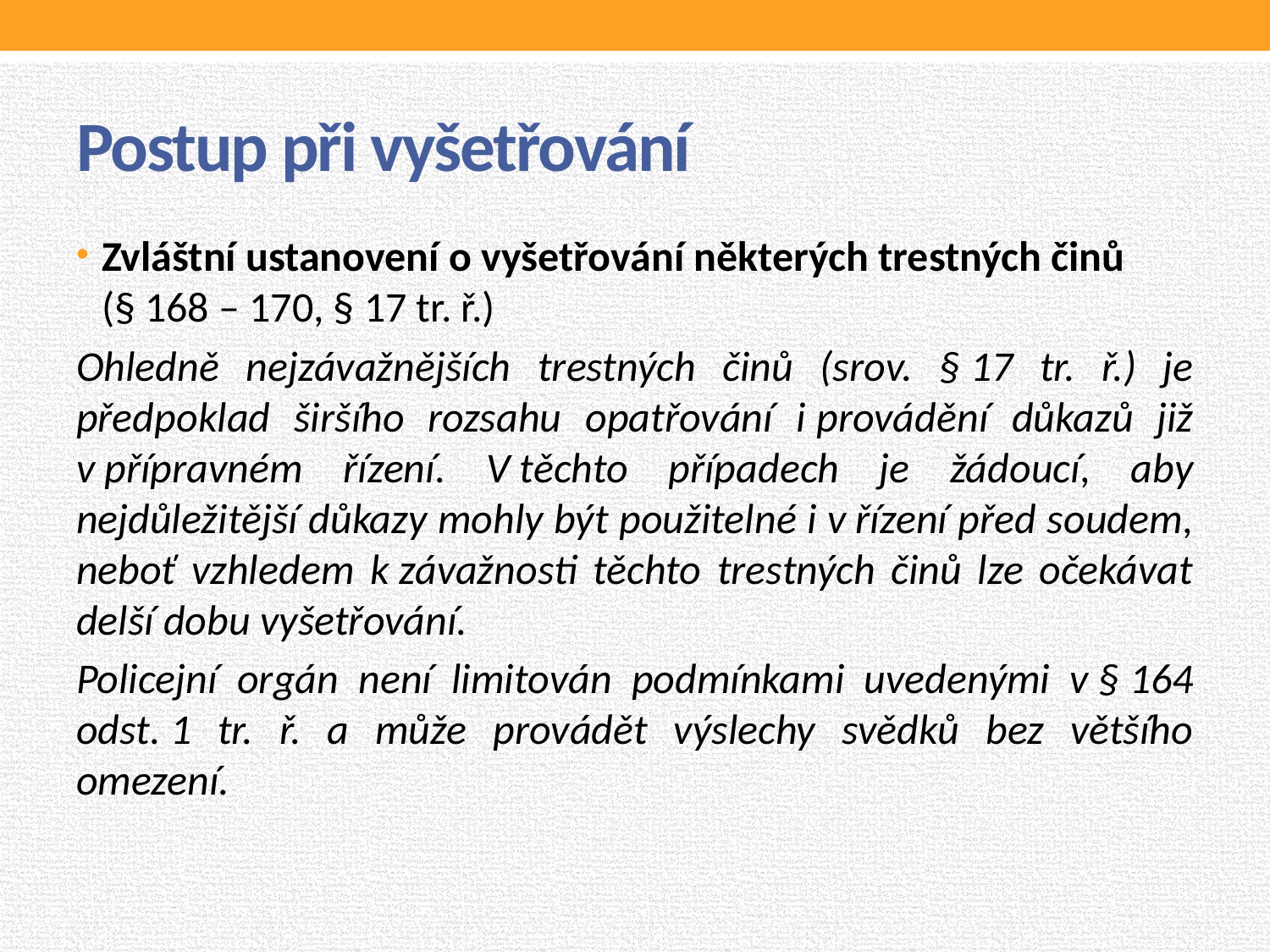

# Postup při vyšetřování
Zvláštní ustanovení o vyšetřování některých trestných činů       (§ 168 – 170, § 17 tr. ř.)
Ohledně nejzávažnějších trestných činů (srov. § 17 tr. ř.) je předpoklad širšího rozsahu opatřování i provádění důkazů již v přípravném řízení. V těchto případech je žádoucí, aby nejdůležitější důkazy mohly být použitelné i v řízení před soudem, neboť vzhledem k závažnosti těchto trestných činů lze očekávat delší dobu vyšetřování.
Policejní orgán není limitován podmínkami uvedenými v § 164 odst. 1 tr. ř. a může provádět výslechy svědků bez většího omezení.